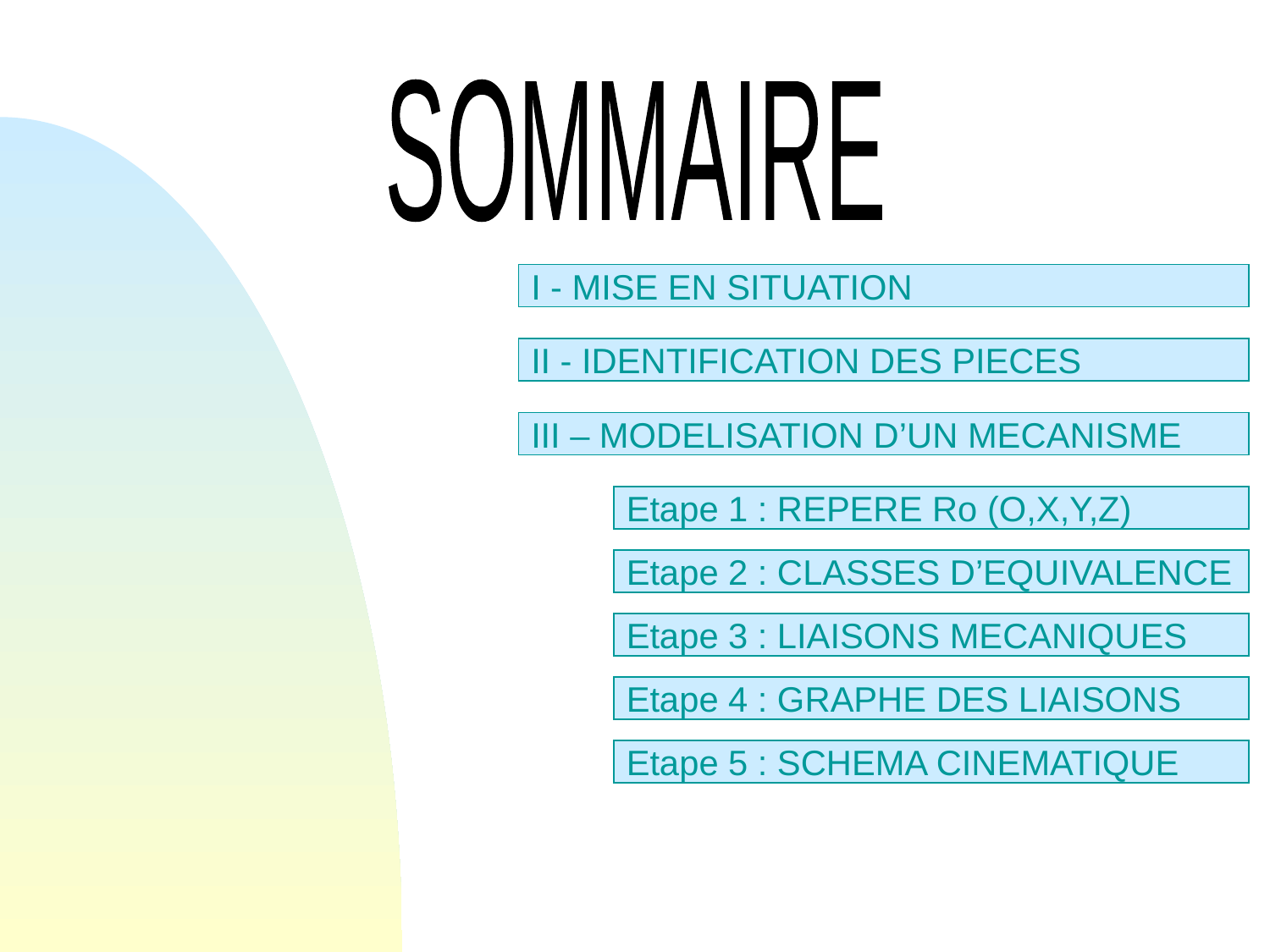

SOMMAIRE
I - MISE EN SITUATION
II - IDENTIFICATION DES PIECES
III – MODELISATION D’UN MECANISME
Etape 1 : REPERE Ro (O,X,Y,Z)
Etape 2 : CLASSES D’EQUIVALENCE
Etape 3 : LIAISONS MECANIQUES
Etape 4 : GRAPHE DES LIAISONS
Etape 5 : SCHEMA CINEMATIQUE